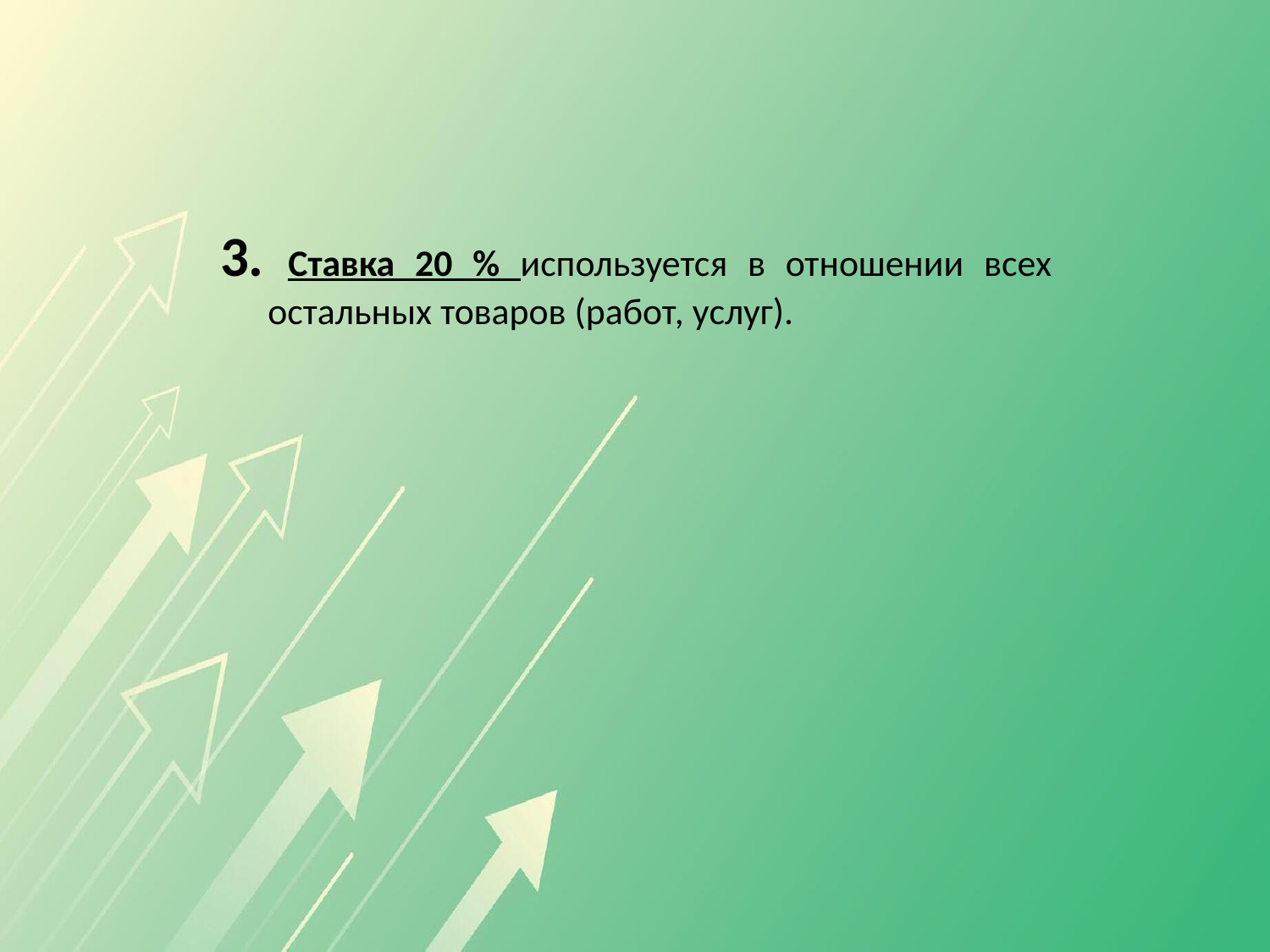

3. Ставка 20 % используется в отношении всех остальных товаров (работ, услуг).